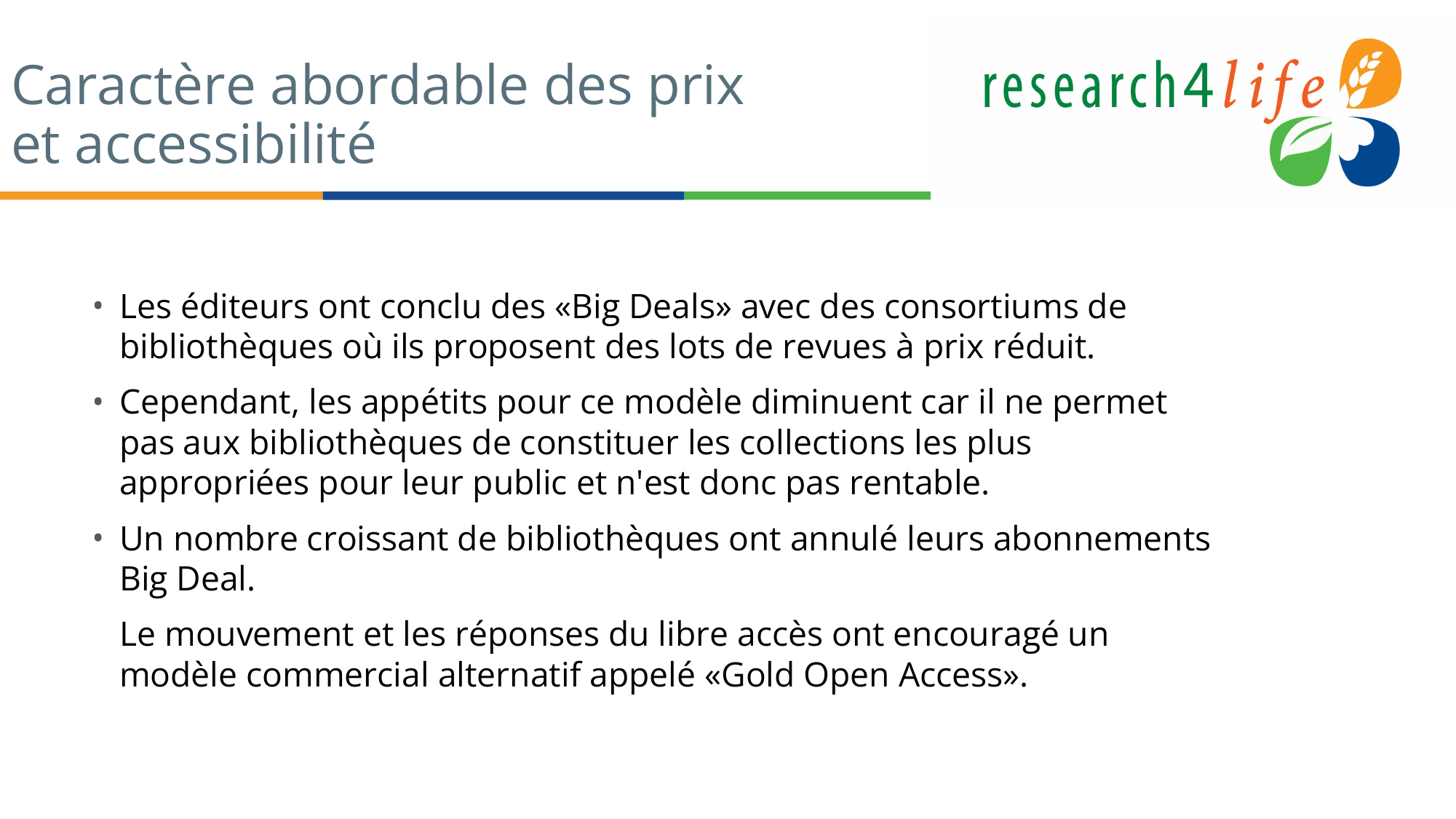

# Caractère abordable des prix et accessibilité
Les éditeurs ont conclu des «Big Deals» avec des consortiums de bibliothèques où ils proposent des lots de revues à prix réduit.
Cependant, les appétits pour ce modèle diminuent car il ne permet pas aux bibliothèques de constituer les collections les plus appropriées pour leur public et n'est donc pas rentable.
Un nombre croissant de bibliothèques ont annulé leurs abonnements Big Deal.
Le mouvement et les réponses du libre accès ont encouragé un modèle commercial alternatif appelé «Gold Open Access».